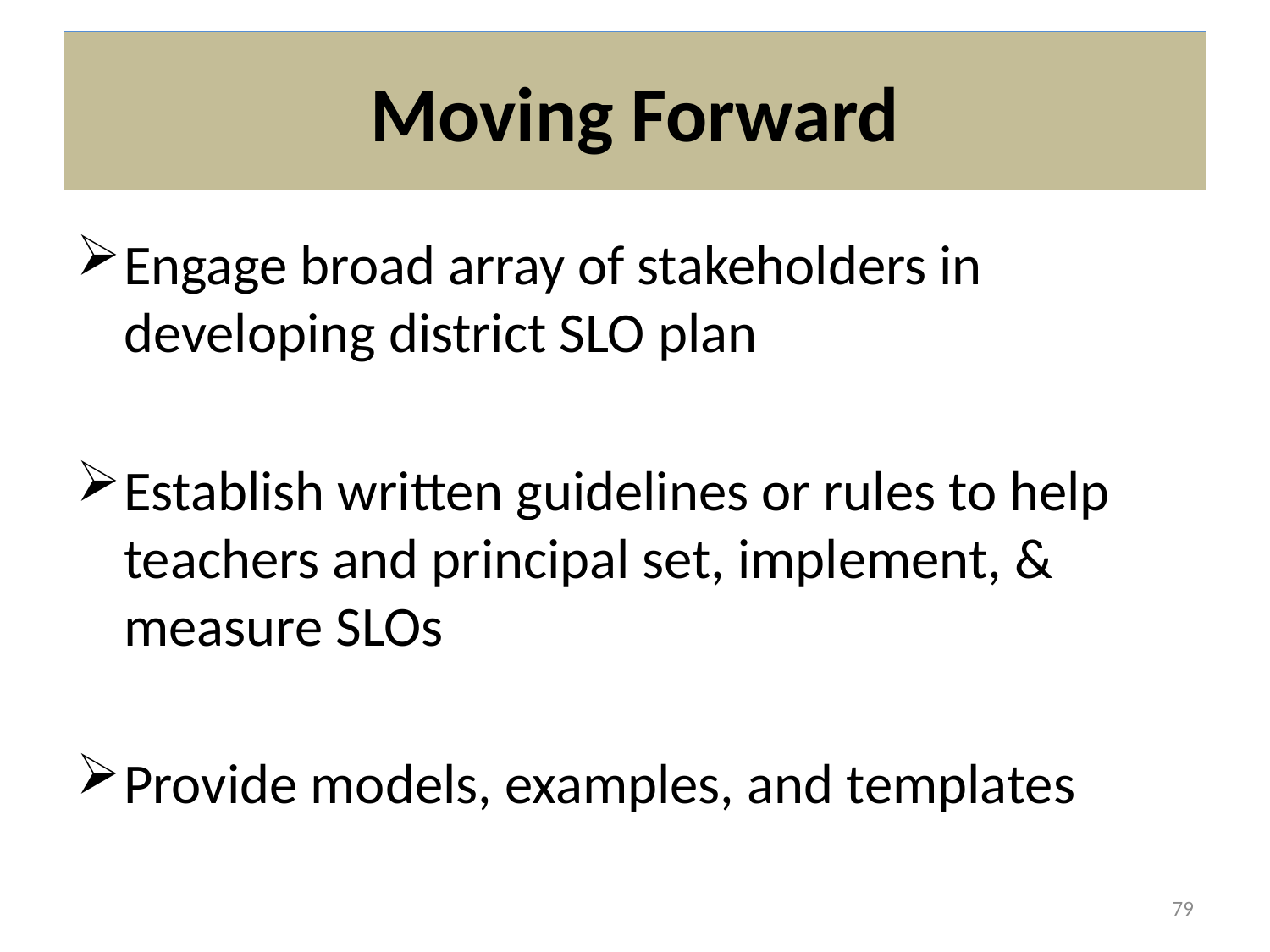

# Moving Forward
Engage broad array of stakeholders in developing district SLO plan

Establish written guidelines or rules to help teachers and principal set, implement, & measure SLOs

Provide models, examples, and templates

79